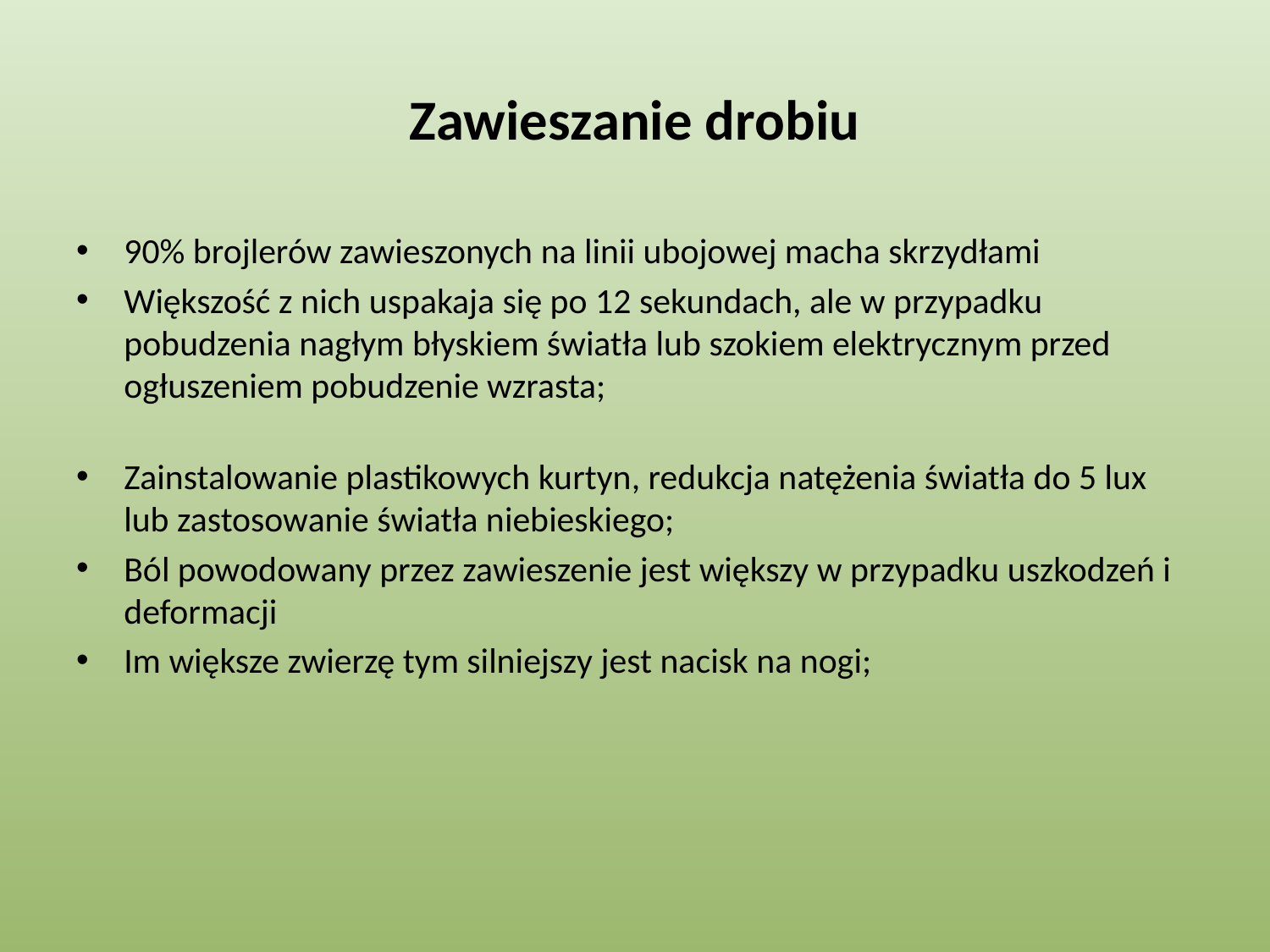

# Zawieszanie drobiu
90% brojlerów zawieszonych na linii ubojowej macha skrzydłami
Większość z nich uspakaja się po 12 sekundach, ale w przypadku pobudzenia nagłym błyskiem światła lub szokiem elektrycznym przed ogłuszeniem pobudzenie wzrasta;
Zainstalowanie plastikowych kurtyn, redukcja natężenia światła do 5 lux lub zastosowanie światła niebieskiego;
Ból powodowany przez zawieszenie jest większy w przypadku uszkodzeń i deformacji
Im większe zwierzę tym silniejszy jest nacisk na nogi;